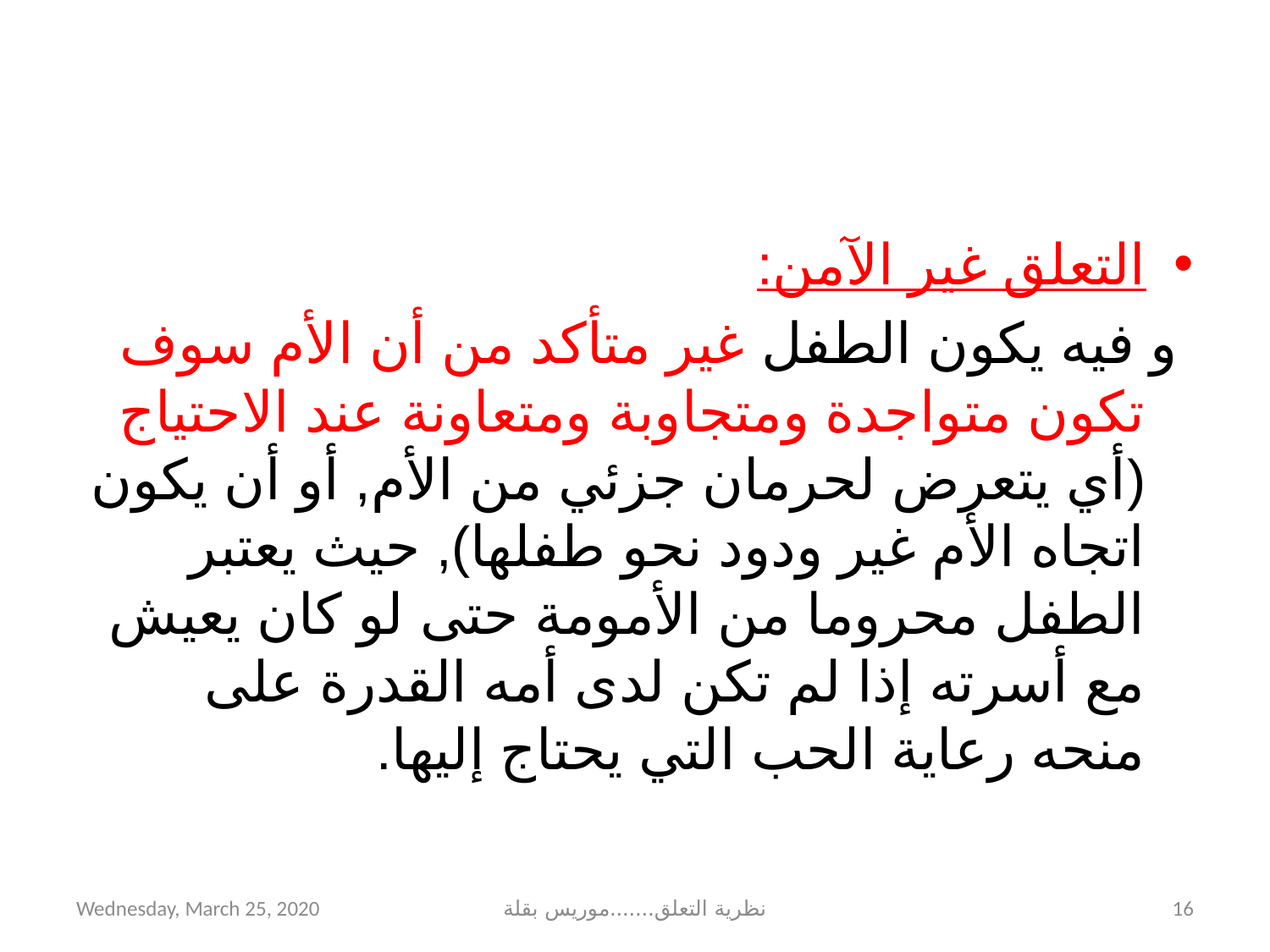

#
التعلق غير الآمن:
 و فيه يكون الطفل غير متأكد من أن الأم سوف تكون متواجدة ومتجاوبة ومتعاونة عند الاحتياج (أي يتعرض لحرمان جزئي من الأم, أو أن يكون اتجاه الأم غير ودود نحو طفلها), حيث يعتبر الطفل محروما من الأمومة حتى لو كان يعيش مع أسرته إذا لم تكن لدى أمه القدرة على منحه رعاية الحب التي يحتاج إليها.
Wednesday, March 25, 2020
نظرية التعلق.......موريس بقلة
16